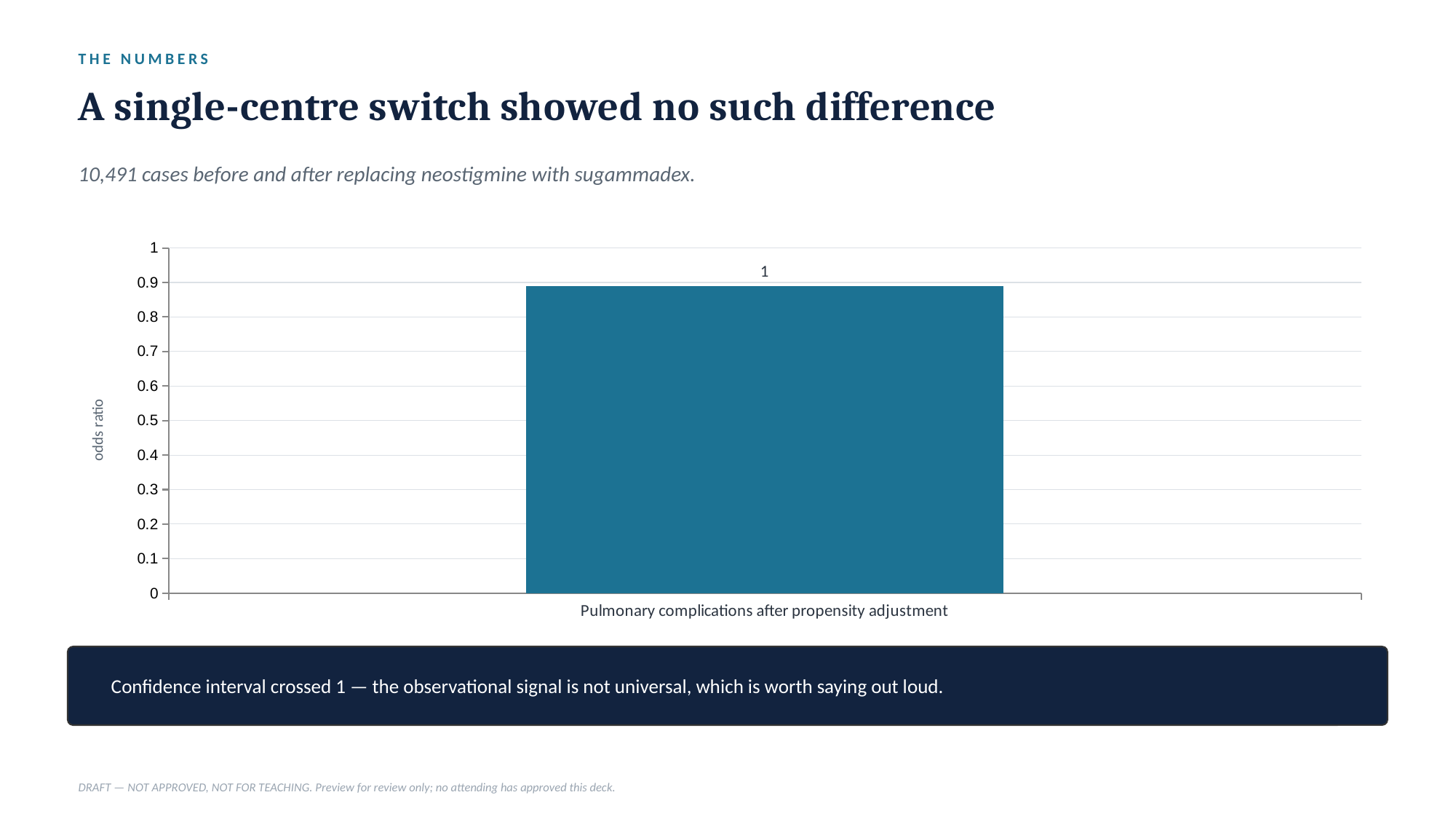

THE NUMBERS
A single-centre switch showed no such difference
10,491 cases before and after replacing neostigmine with sugammadex.

### Chart

| Category | Adjusted odds ratio |
|---|---|
| Pulmonary complications after propensity adjustment | 0.89 |
Confidence interval crossed 1 — the observational signal is not universal, which is worth saying out loud.
DRAFT — NOT APPROVED, NOT FOR TEACHING. Preview for review only; no attending has approved this deck.